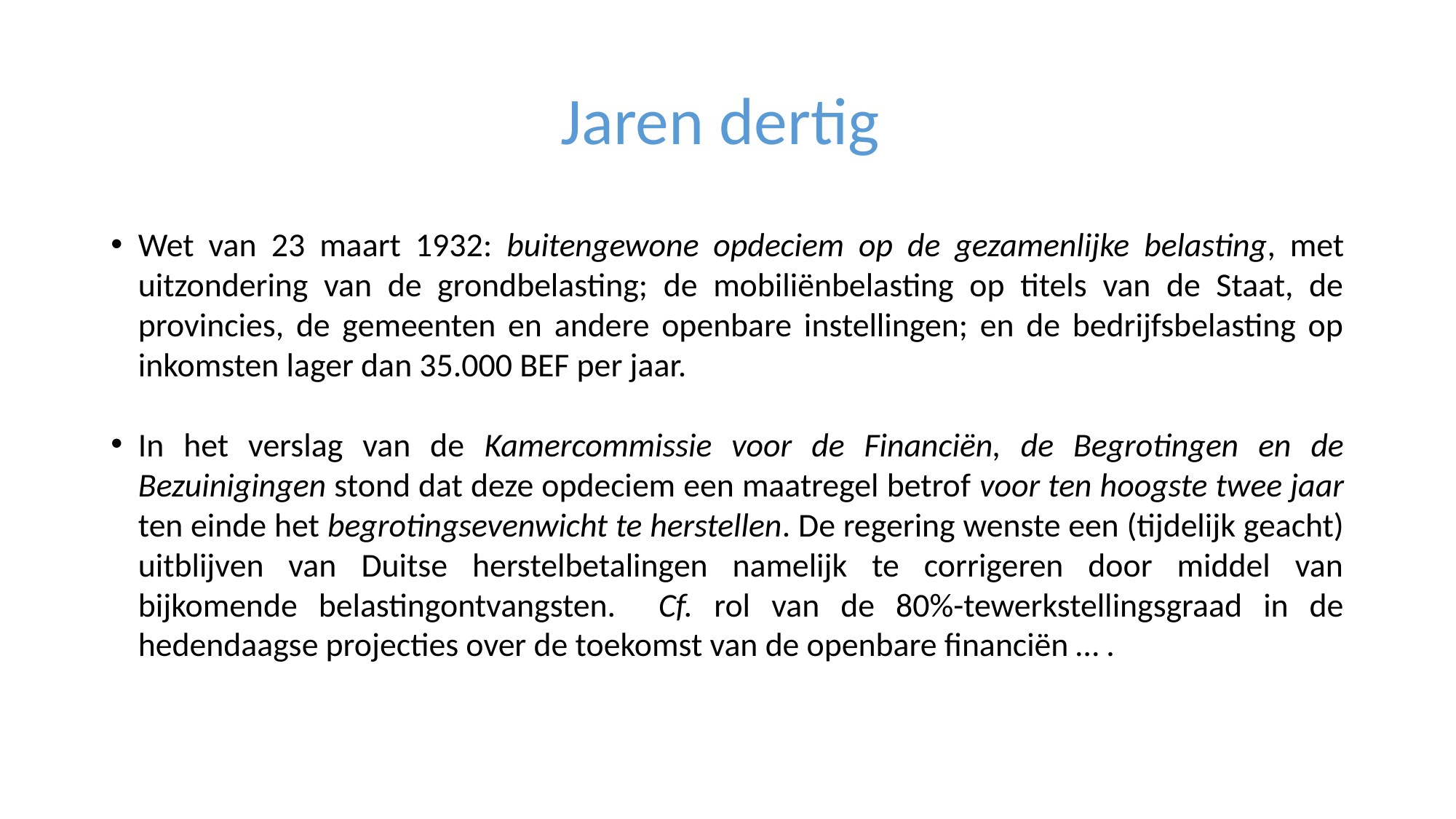

# Jaren dertig
Wet van 23 maart 1932: buitengewone opdeciem op de gezamenlijke belasting, met uitzondering van de grondbelasting; de mobiliënbelasting op titels van de Staat, de provincies, de gemeenten en andere openbare instellingen; en de bedrijfsbelasting op inkomsten lager dan 35.000 BEF per jaar.

In het verslag van de Kamercommissie voor de Financiën, de Begrotingen en de Bezuinigingen stond dat deze opdeciem een maatregel betrof voor ten hoogste twee jaar ten einde het begrotingsevenwicht te herstellen. De regering wenste een (tijdelijk geacht) uitblijven van Duitse herstelbetalingen namelijk te corrigeren door middel van bijkomende belastingontvangsten.  Cf. rol van de 80%-tewerkstellingsgraad in de hedendaagse projecties over de toekomst van de openbare financiën … .